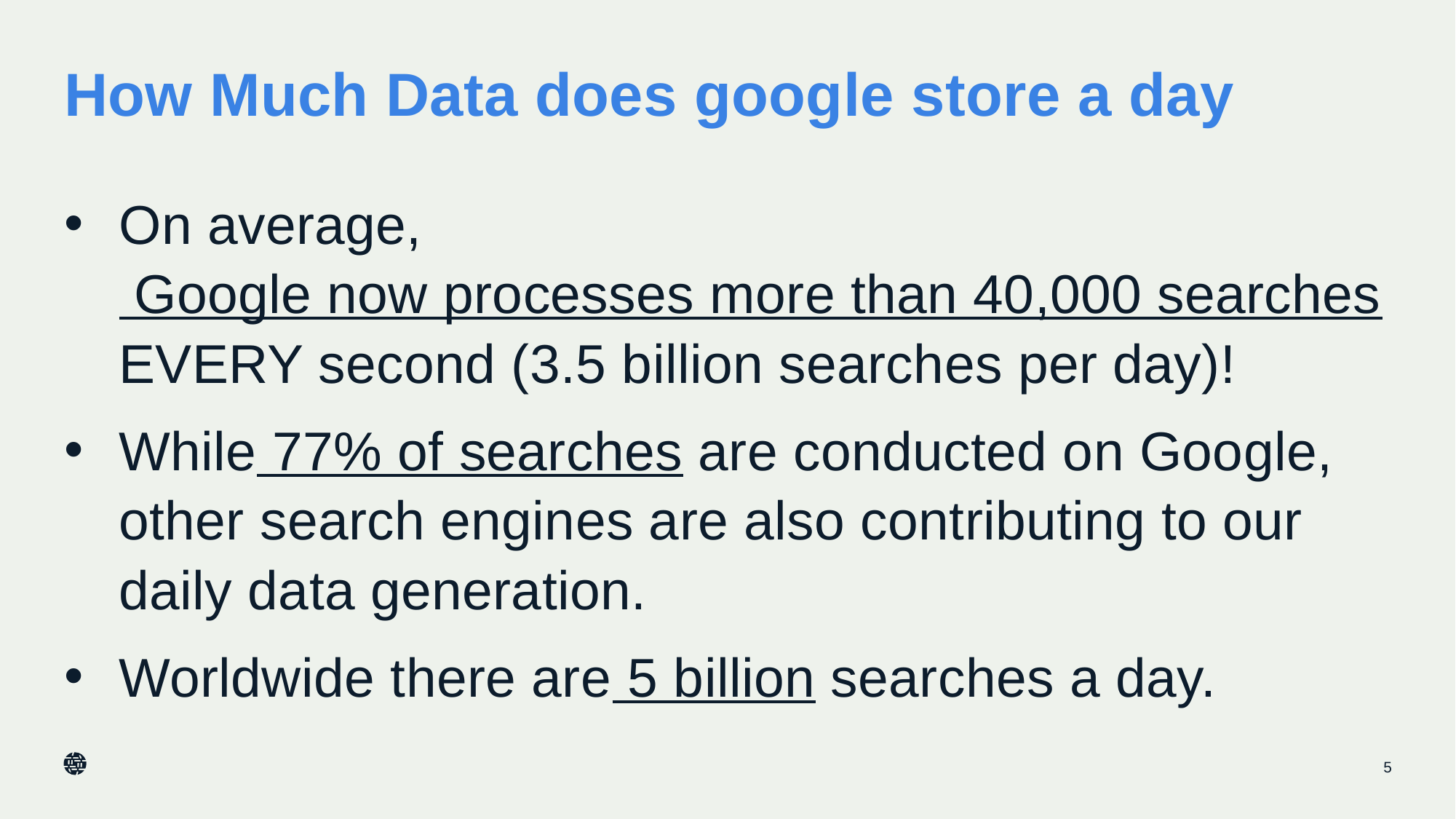

# How Much Data does google store a day
On average, Google now processes more than 40,000 searches EVERY second (3.5 billion searches per day)!
While 77% of searches are conducted on Google, other search engines are also contributing to our daily data generation.
Worldwide there are 5 billion searches a day.

5